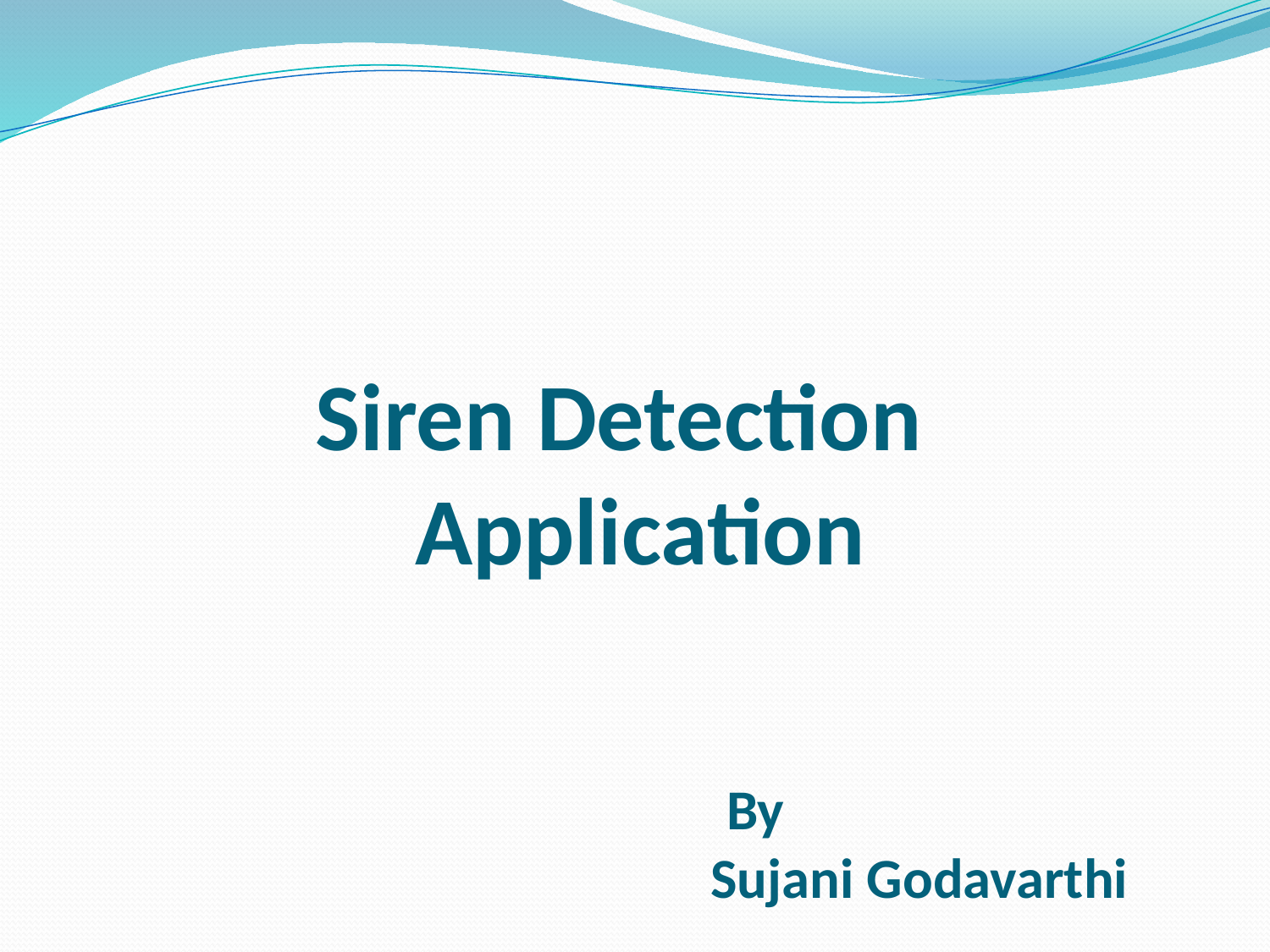

# Siren Detection Application By Sujani Godavarthi